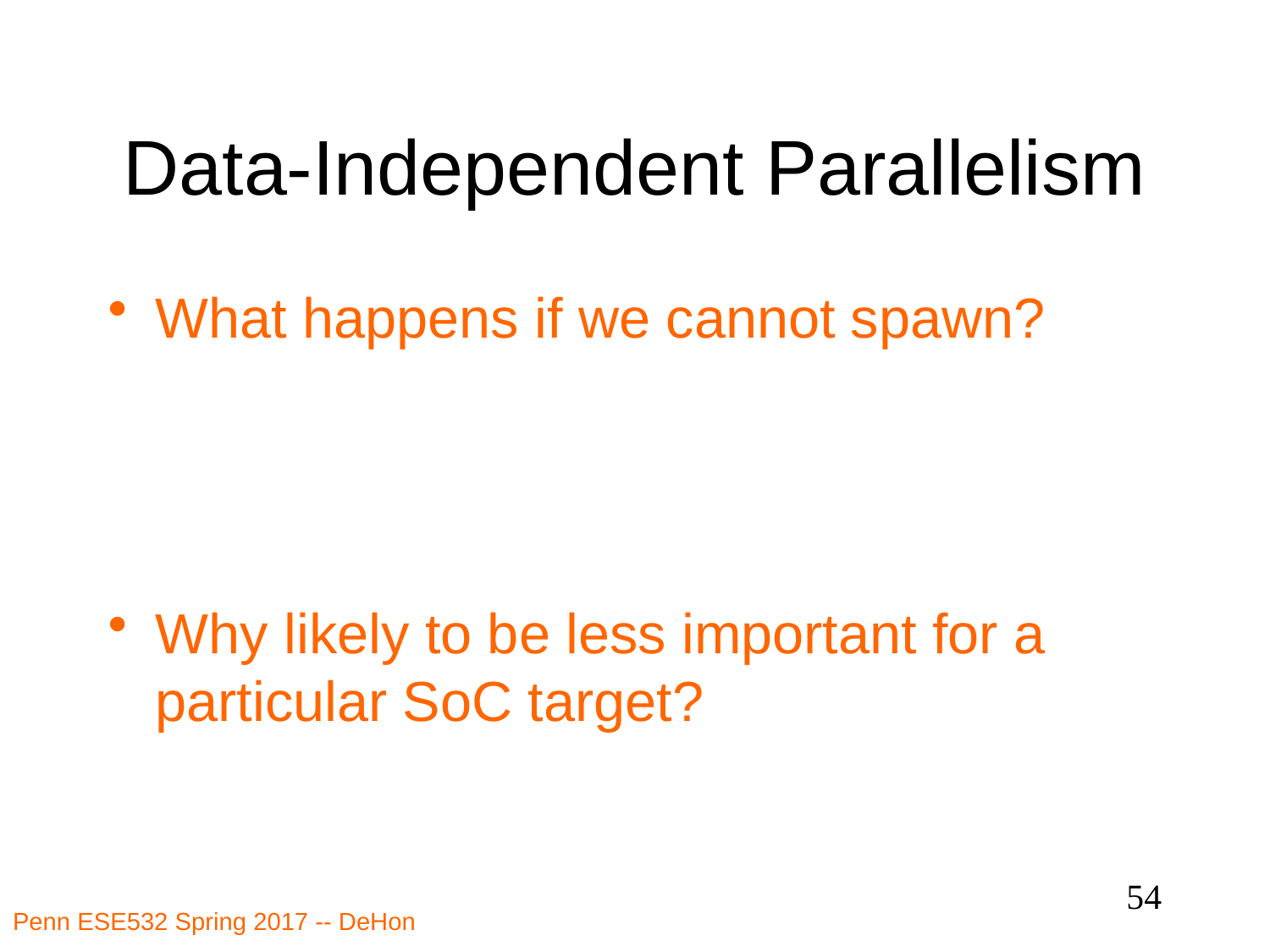

# Data-Independent Parallelism
What happens if we cannot spawn?

Why likely to be less important for a particular SoC target?

54
Penn ESE532 Spring 2017 -- DeHon